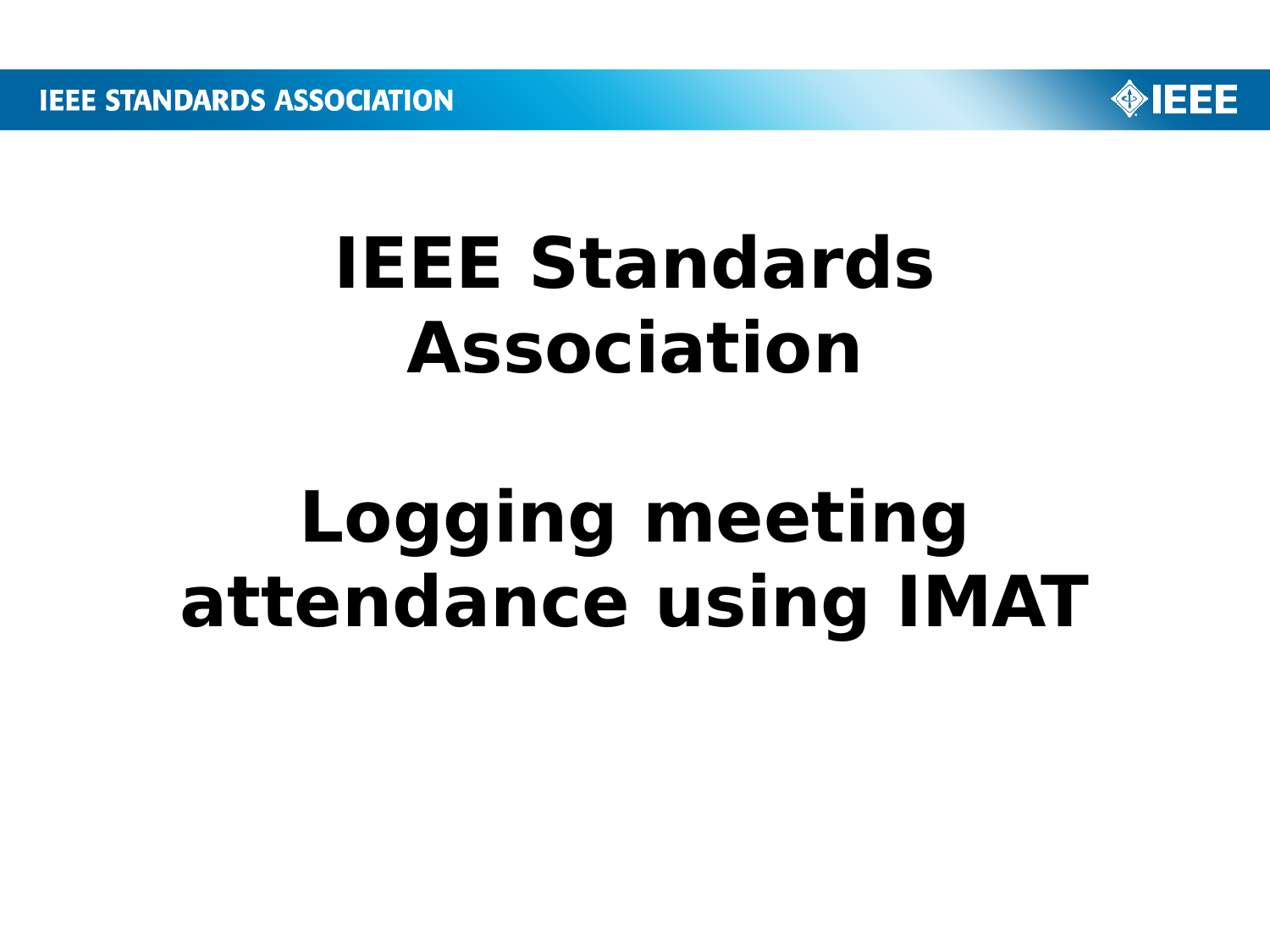

# IEEE Standards Association Logging meeting attendance using IMAT